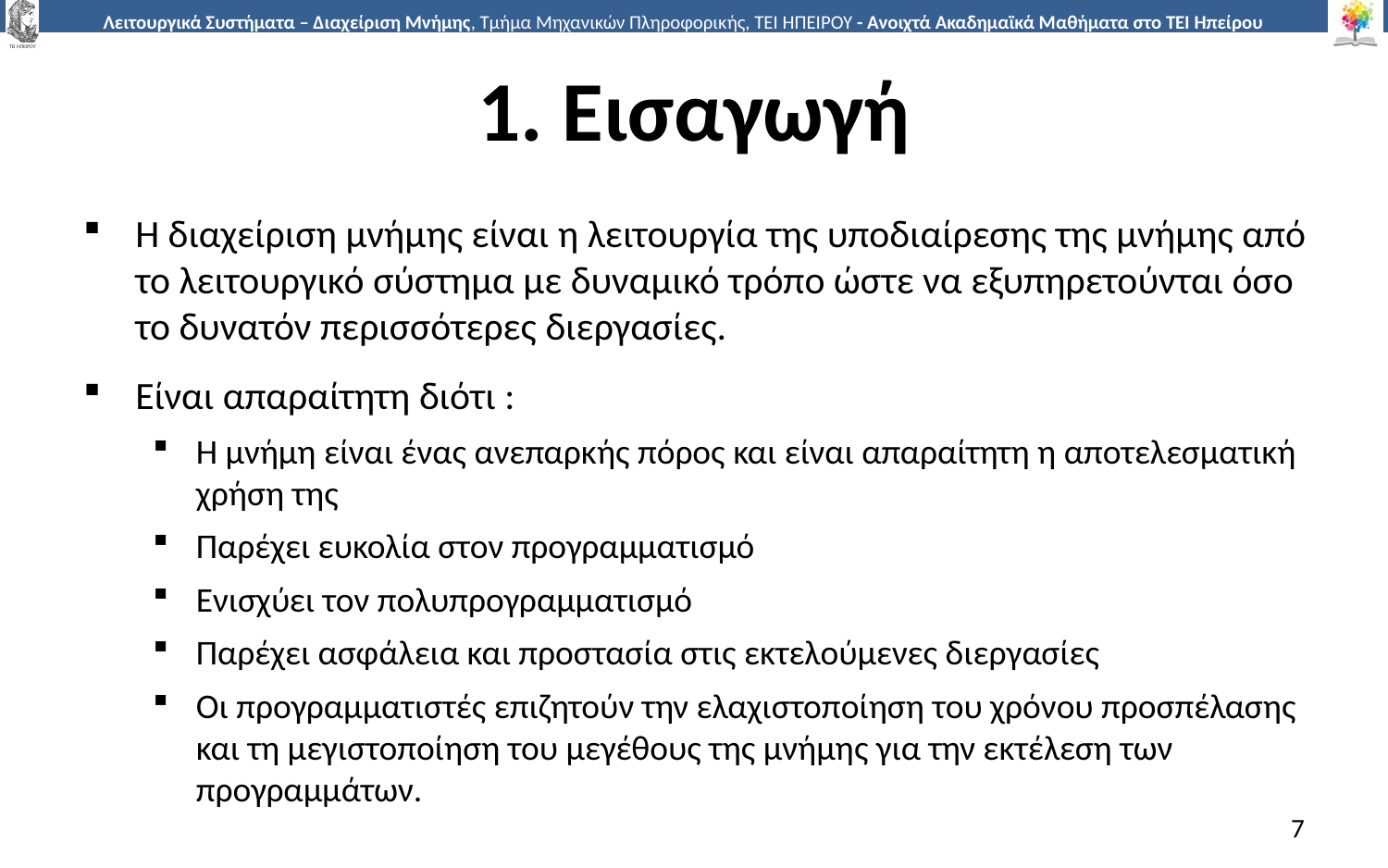

# 1. Εισαγωγή
Η διαχείριση μνήμης είναι η λειτουργία της υποδιαίρεσης της μνήμης από το λειτουργικό σύστημα με δυναμικό τρόπο ώστε να εξυπηρετούνται όσο το δυνατόν περισσότερες διεργασίες.
Είναι απαραίτητη διότι :
Η μνήμη είναι ένας ανεπαρκής πόρος και είναι απαραίτητη η αποτελεσματική χρήση της
Παρέχει ευκολία στον προγραμματισμό
Ενισχύει τον πολυπρογραμματισμό
Παρέχει ασφάλεια και προστασία στις εκτελούμενες διεργασίες
Οι προγραμματιστές επιζητούν την ελαχιστοποίηση του χρόνου προσπέλασης και τη μεγιστοποίηση του μεγέθους της μνήμης για την εκτέλεση των προγραμμάτων.
7